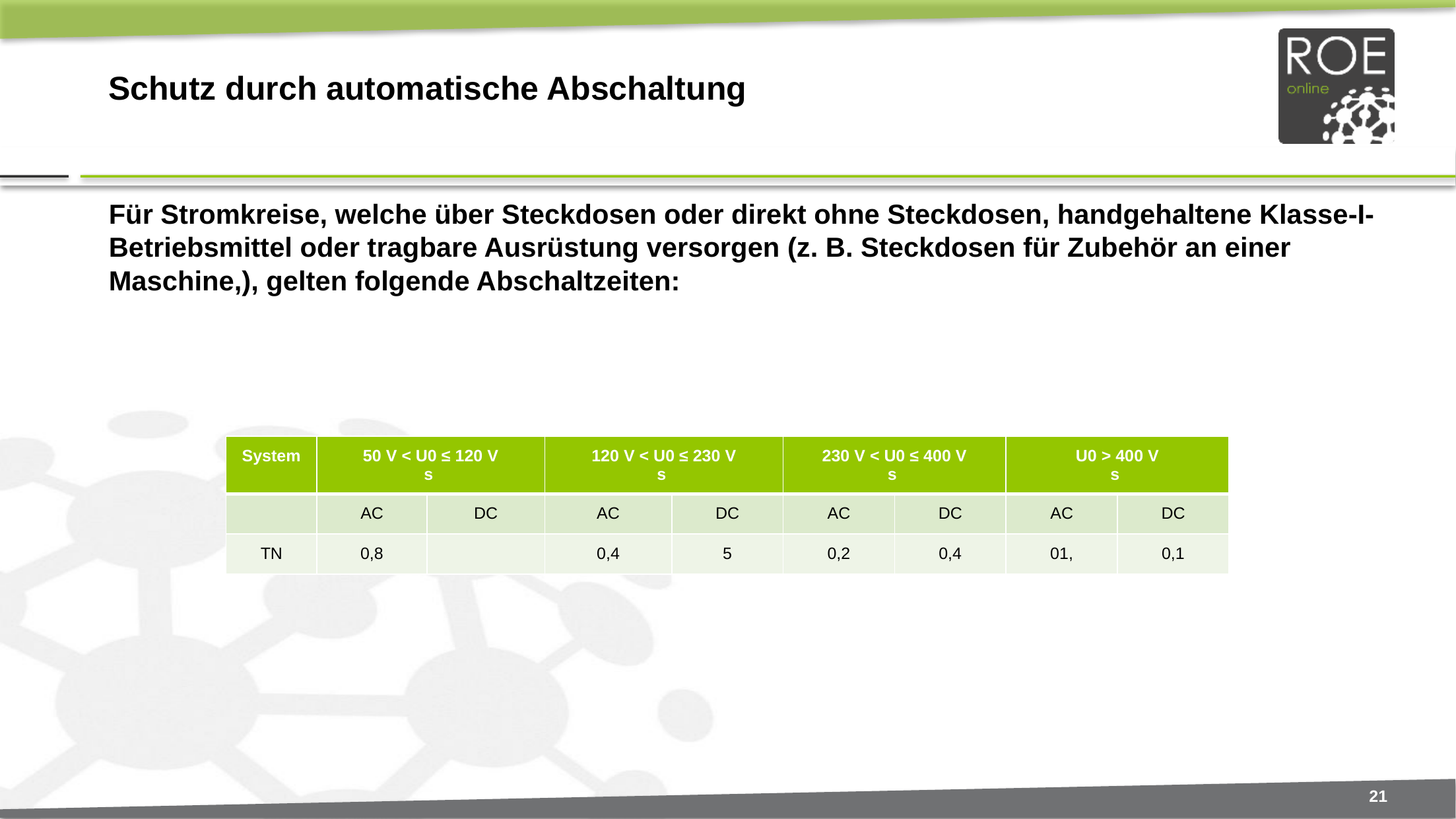

# Schutz durch automatische Abschaltung
Für Stromkreise, welche über Steckdosen oder direkt ohne Steckdosen, handgehaltene Klasse-I-Betriebsmittel oder tragbare Ausrüstung versorgen (z. B. Steckdosen für Zubehör an einer Maschine,), gelten folgende Abschaltzeiten:

| System | 50 V < U0 ≤ 120 V s | 120 V < U0 ≤ 230 V s | 120 V < U0 ≤ 230 V s | U0 > 400 V s | 230 V < U0 ≤ 400 V s | 50 V < U0 ≤ 120 V s | U0 > 400 V s | 230 V < U0 ≤ 400 V s |
| --- | --- | --- | --- | --- | --- | --- | --- | --- |
|  | AC | DC | AC | DC | AC | DC | AC | DC |
| TN | 0,8 |  | 0,4 | 5 | 0,2 | 0,4 | 01, | 0,1 |
21